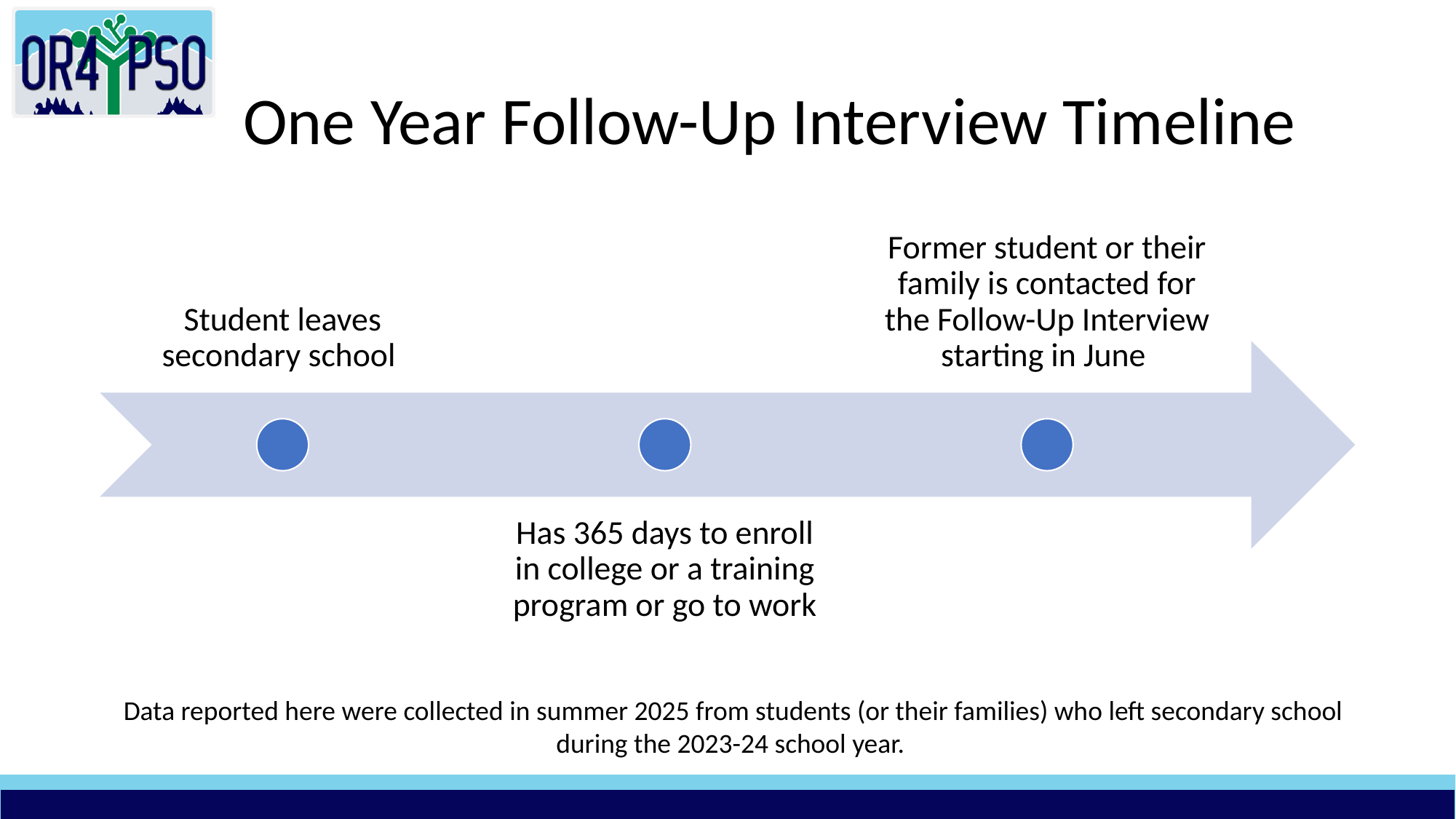

# One Year Follow-Up Interview Timeline
Student leaves secondary school
Has 365 days to enroll in college or a training program or go to work
Former student or their family is contacted for the Follow-Up Interview starting in June
Data reported here were collected in summer 2025 from students (or their families) who left secondary school during the 2023-24 school year.